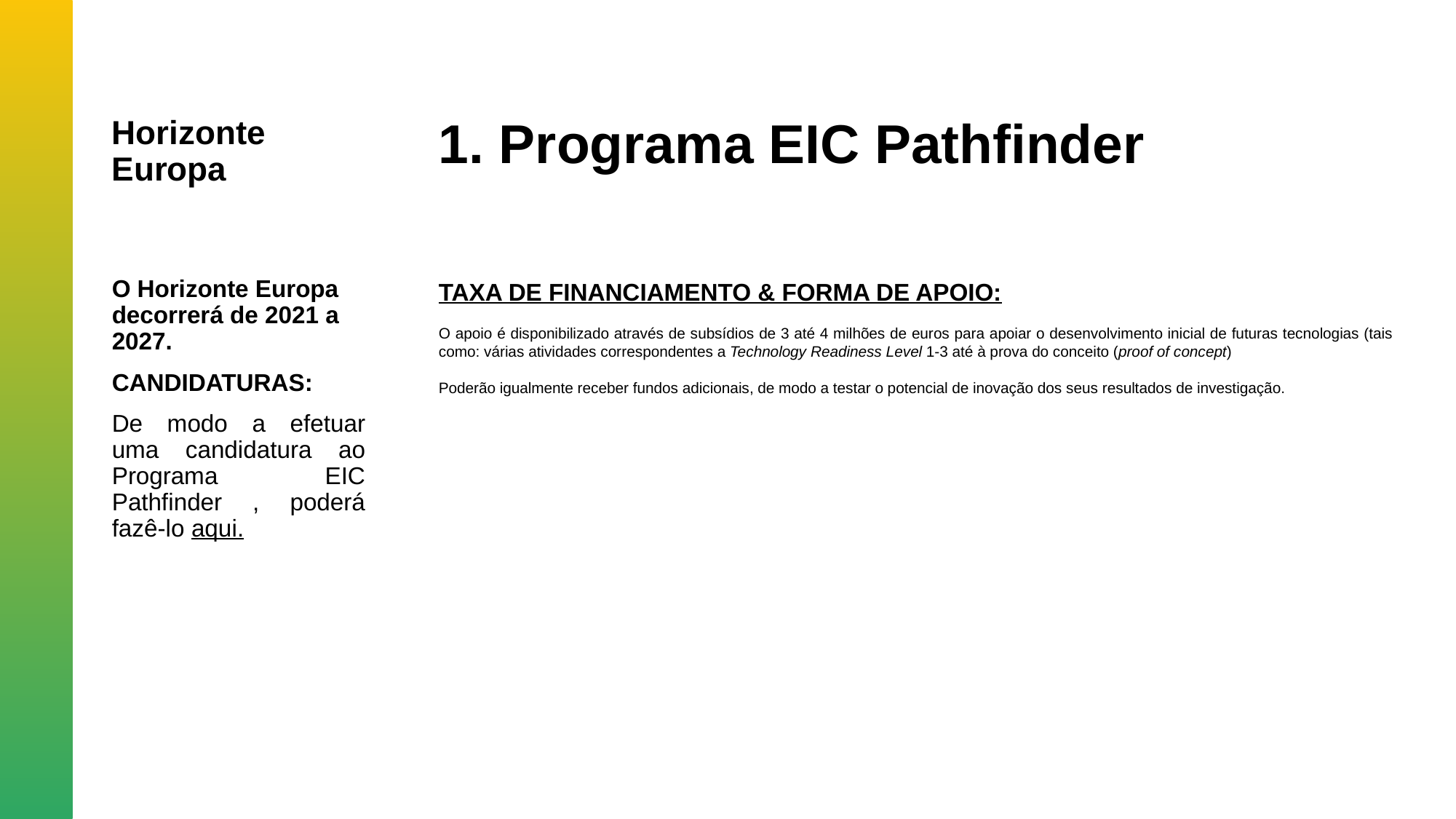

Horizonte Europa
1. Programa EIC Pathfinder
O Horizonte Europa decorrerá de 2021 a 2027.
CANDIDATURAS:
De modo a efetuar uma candidatura ao Programa EIC Pathfinder , poderá fazê-lo aqui.

TAXA DE FINANCIAMENTO & FORMA DE APOIO:

O apoio é disponibilizado através de subsídios de 3 até 4 milhões de euros para apoiar o desenvolvimento inicial de futuras tecnologias (tais como: várias atividades correspondentes a Technology Readiness Level 1-3 até à prova do conceito (proof of concept)

Poderão igualmente receber fundos adicionais, de modo a testar o potencial de inovação dos seus resultados de investigação.